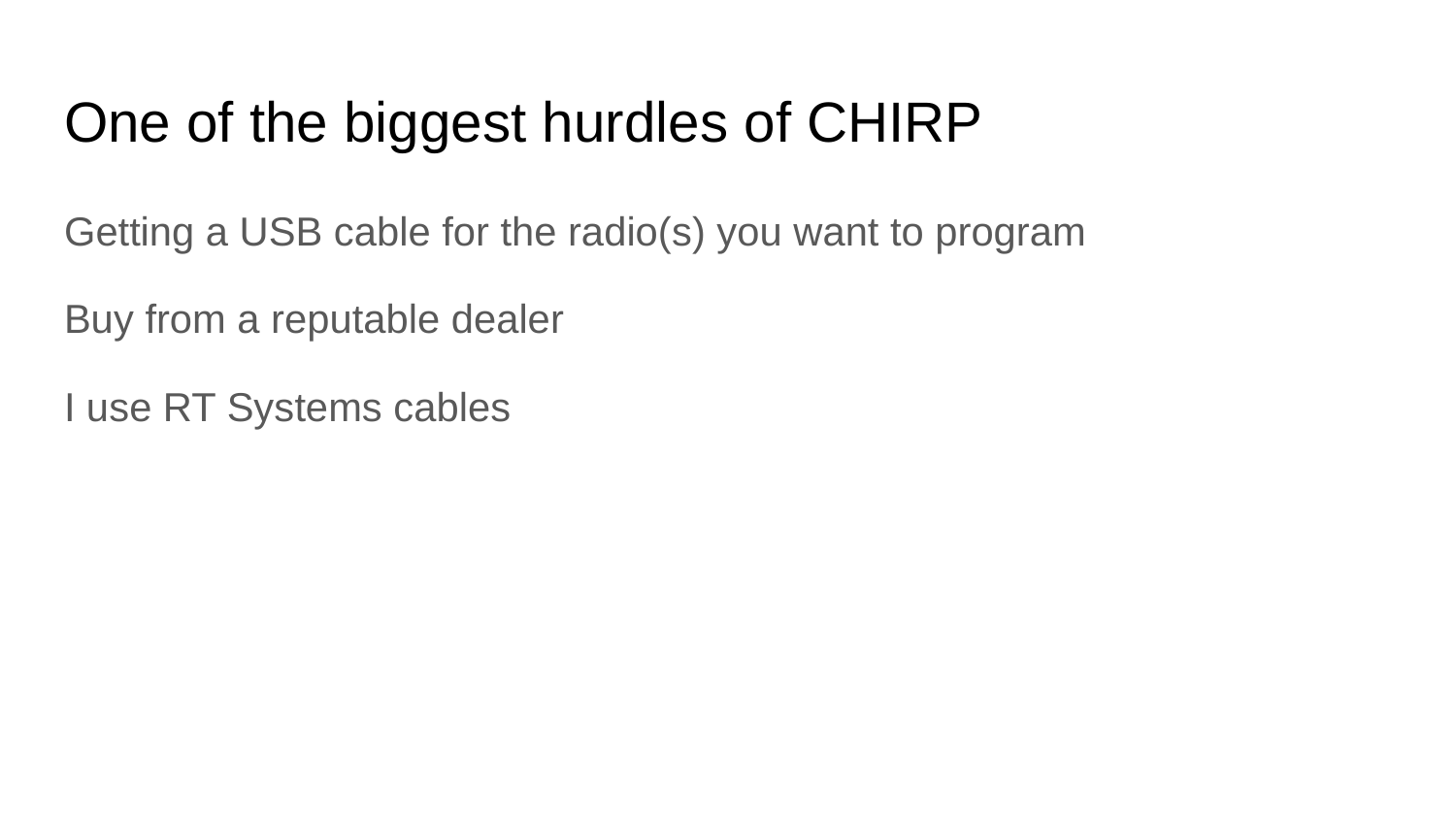

# One of the biggest hurdles of CHIRP
Getting a USB cable for the radio(s) you want to program
Buy from a reputable dealer
I use RT Systems cables